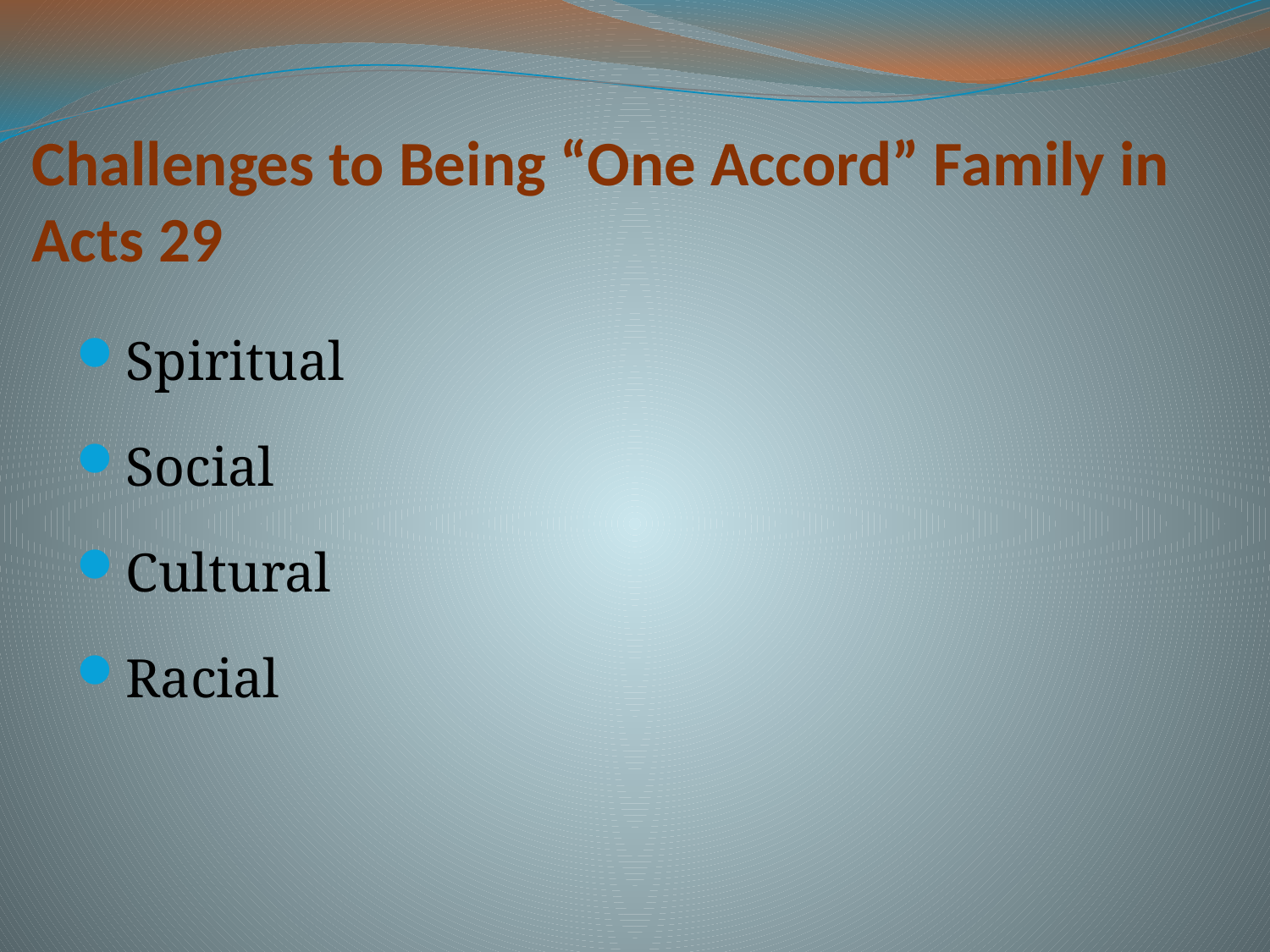

# Challenges to Being “One Accord” Family in Acts 29
Spiritual
Social
Cultural
Racial